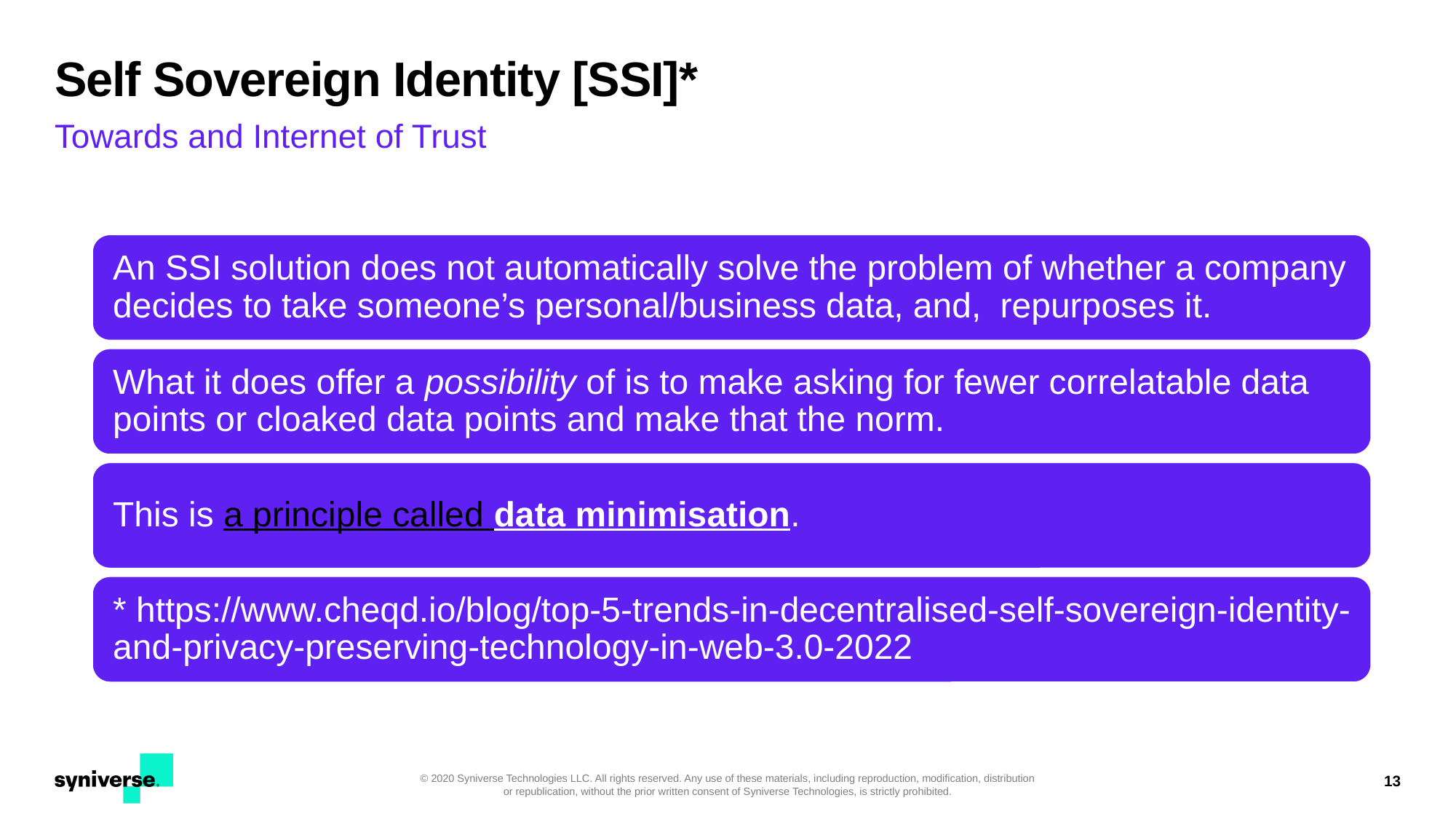

# Self Sovereign Identity [SSI]*
Towards and Internet of Trust
An SSI solution does not automatically solve the problem of whether a company decides to take someone’s personal/business data, and,  repurposes it.
What it does offer a possibility of is to make asking for fewer correlatable data points or cloaked data points and make that the norm.
This is a principle called data minimisation.
* https://www.cheqd.io/blog/top-5-trends-in-decentralised-self-sovereign-identity-and-privacy-preserving-technology-in-web-3.0-2022